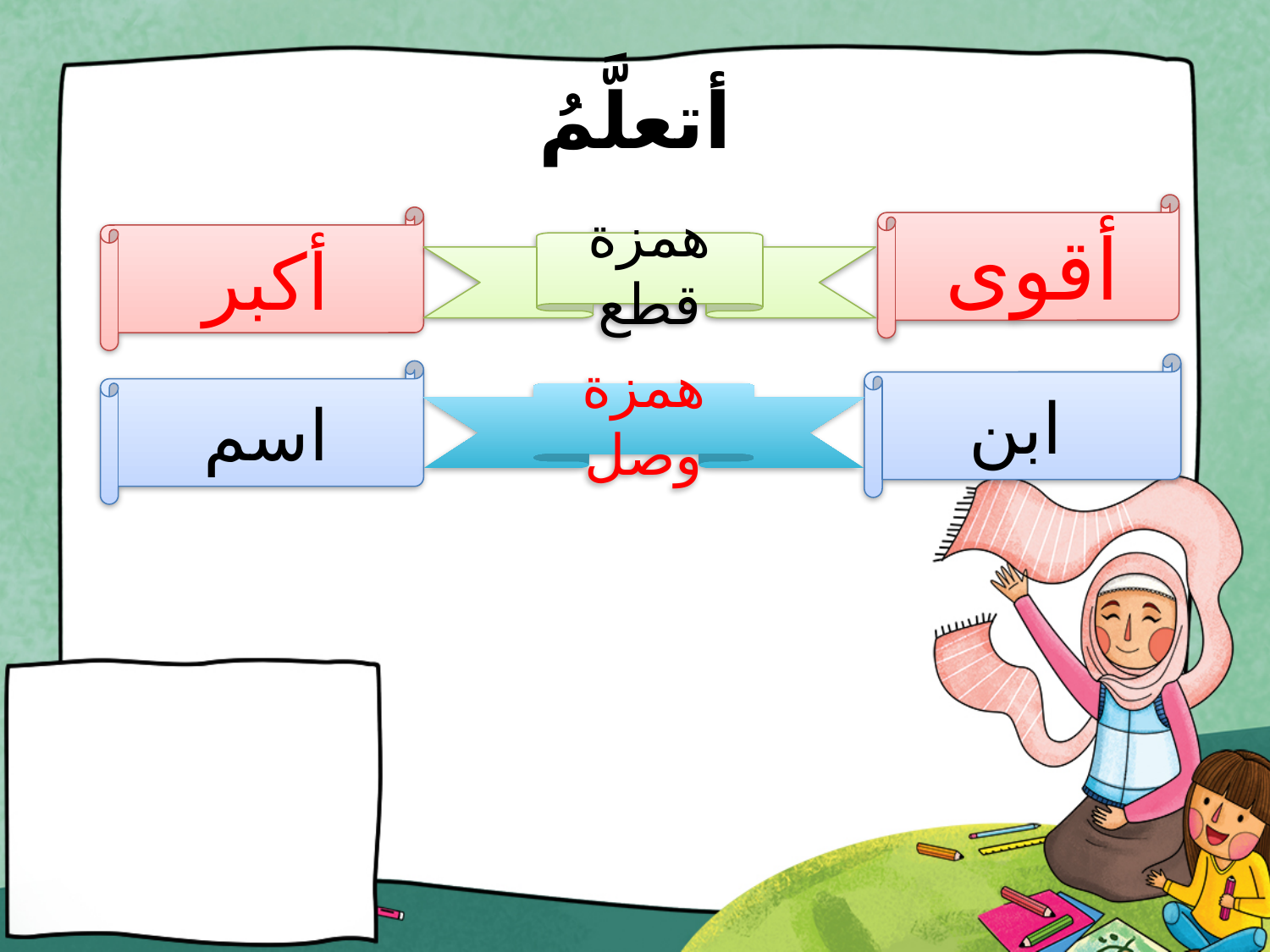

# أتعلَّمُ

أقوى
أكبر
همزة قطع
ابن
اسم
همزة وصل